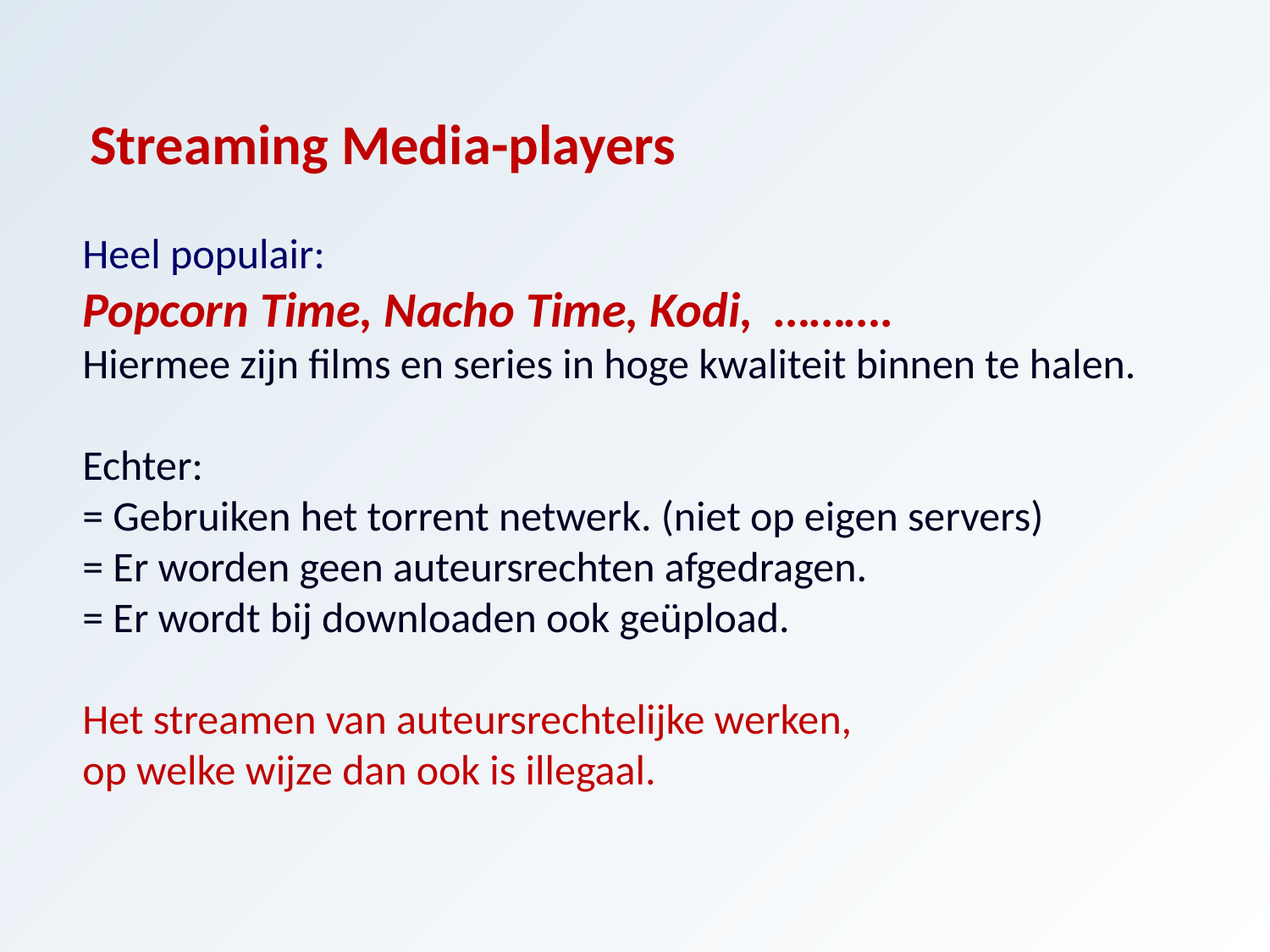

Streaming Media-players
Heel populair:
Popcorn Time, Nacho Time, Kodi,  ……….
Hiermee zijn films en series in hoge kwaliteit binnen te halen.
Echter:
= Gebruiken het torrent netwerk. (niet op eigen servers)
= Er worden geen auteursrechten afgedragen.
= Er wordt bij downloaden ook geüpload.
Het streamen van auteursrechtelijke werken,
op welke wijze dan ook is illegaal.